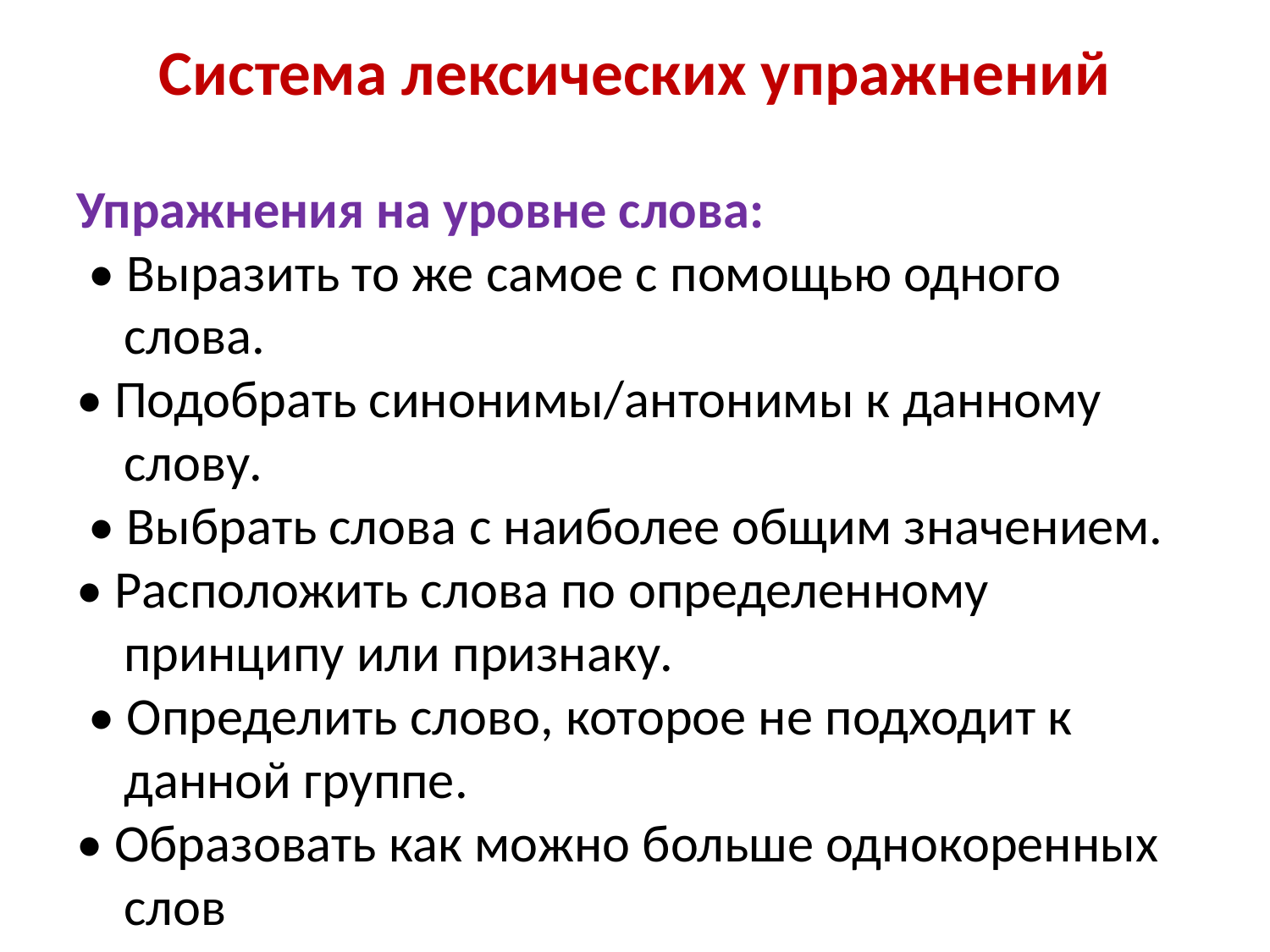

# Система лексических упражнений
Упражнения на уровне слова:
 • Выразить то же самое с помощью одного слова.
• Подобрать синонимы/антонимы к данному слову.
 • Выбрать слова с наиболее общим значением.
• Расположить слова по определенному принципу или признаку.
 • Определить слово, которое не подходит к данной группе.
• Образовать как можно больше однокоренных слов